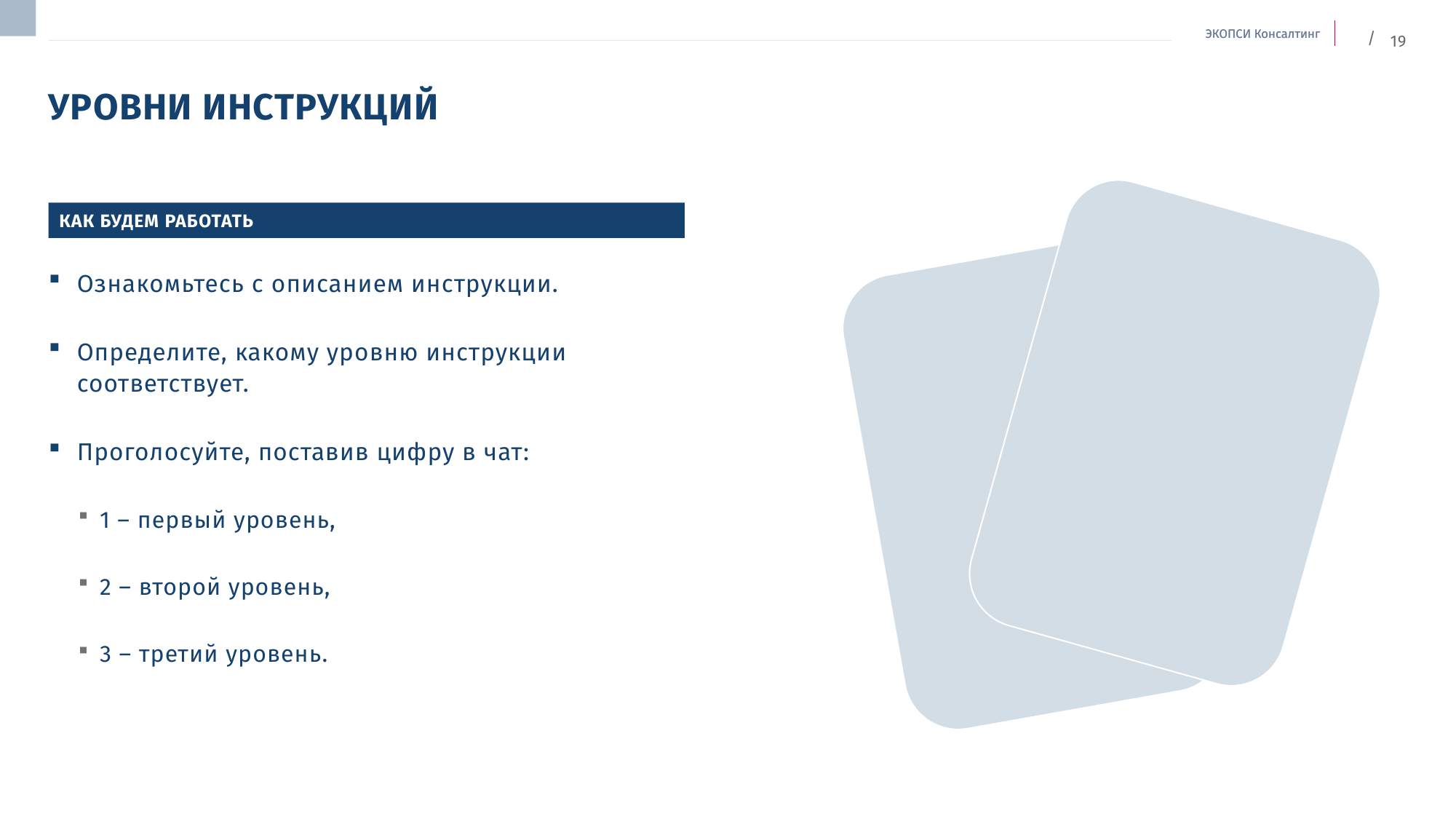

# Уровни инструкций

Как будем работать
Ознакомьтесь с описанием инструкции.
Определите, какому уровню инструкции соответствует.
Проголосуйте, поставив цифру в чат:
1 – первый уровень,
2 – второй уровень,
3 – третий уровень.